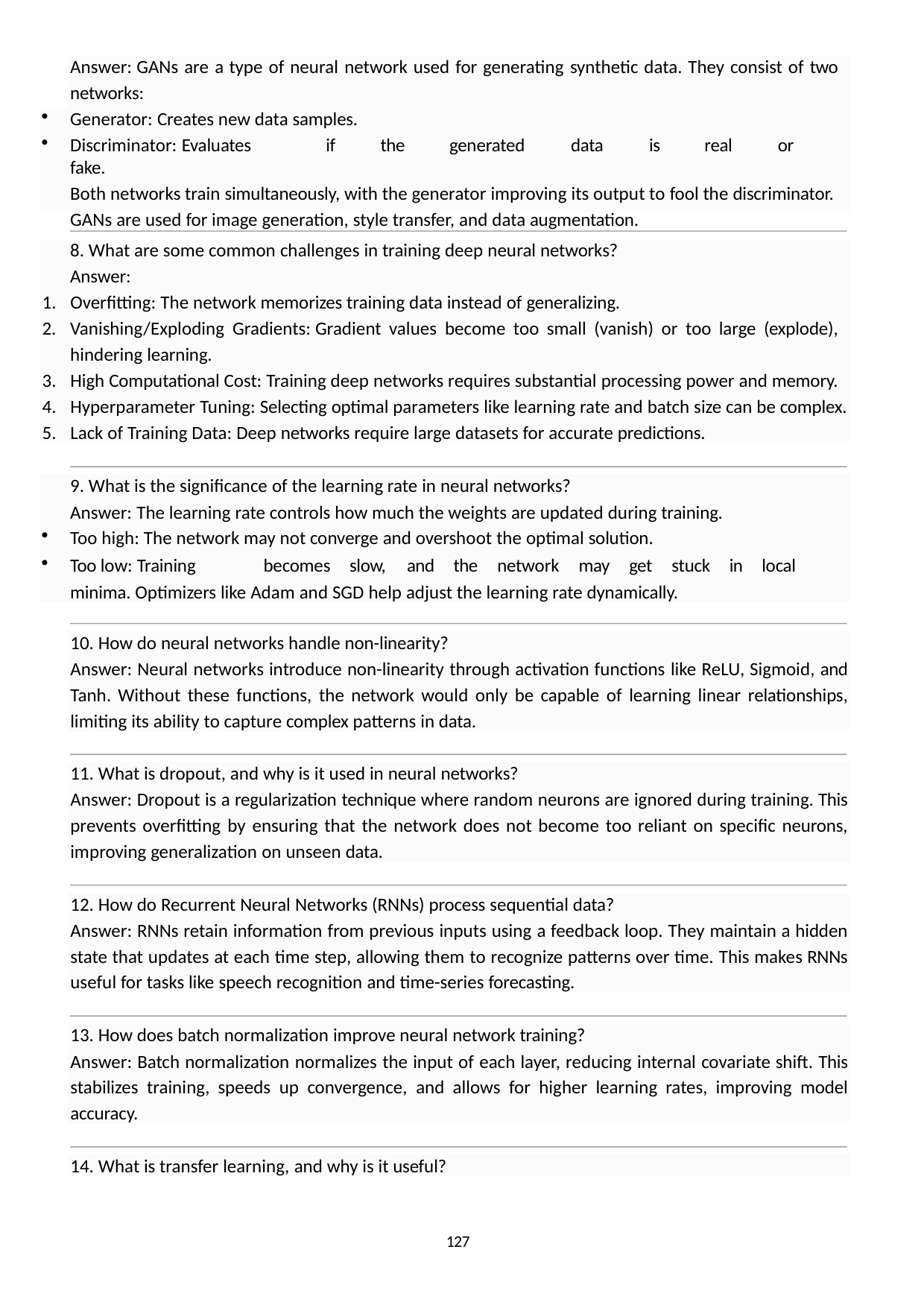

Answer: GANs are a type of neural network used for generating synthetic data. They consist of two networks:
Generator: Creates new data samples.
Discriminator: Evaluates	if	the	generated	data	is	real	or	fake.
Both networks train simultaneously, with the generator improving its output to fool the discriminator. GANs are used for image generation, style transfer, and data augmentation.

8. What are some common challenges in training deep neural networks?
Answer:
Overfitting: The network memorizes training data instead of generalizing.
Vanishing/Exploding Gradients: Gradient values become too small (vanish) or too large (explode), hindering learning.
High Computational Cost: Training deep networks requires substantial processing power and memory.
Hyperparameter Tuning: Selecting optimal parameters like learning rate and batch size can be complex.
Lack of Training Data: Deep networks require large datasets for accurate predictions.

9. What is the significance of the learning rate in neural networks?
Answer: The learning rate controls how much the weights are updated during training.
Too high: The network may not converge and overshoot the optimal solution.
Too	low: Training	becomes	slow,	and	the	network	may	get	stuck	in	local	minima. Optimizers like Adam and SGD help adjust the learning rate dynamically.

10. How do neural networks handle non-linearity?
Answer: Neural networks introduce non-linearity through activation functions like ReLU, Sigmoid, and Tanh. Without these functions, the network would only be capable of learning linear relationships, limiting its ability to capture complex patterns in data.

11. What is dropout, and why is it used in neural networks?
Answer: Dropout is a regularization technique where random neurons are ignored during training. This prevents overfitting by ensuring that the network does not become too reliant on specific neurons, improving generalization on unseen data.

12. How do Recurrent Neural Networks (RNNs) process sequential data?
Answer: RNNs retain information from previous inputs using a feedback loop. They maintain a hidden state that updates at each time step, allowing them to recognize patterns over time. This makes RNNs useful for tasks like speech recognition and time-series forecasting.

13. How does batch normalization improve neural network training?
Answer: Batch normalization normalizes the input of each layer, reducing internal covariate shift. This stabilizes training, speeds up convergence, and allows for higher learning rates, improving model accuracy.

14. What is transfer learning, and why is it useful?
127